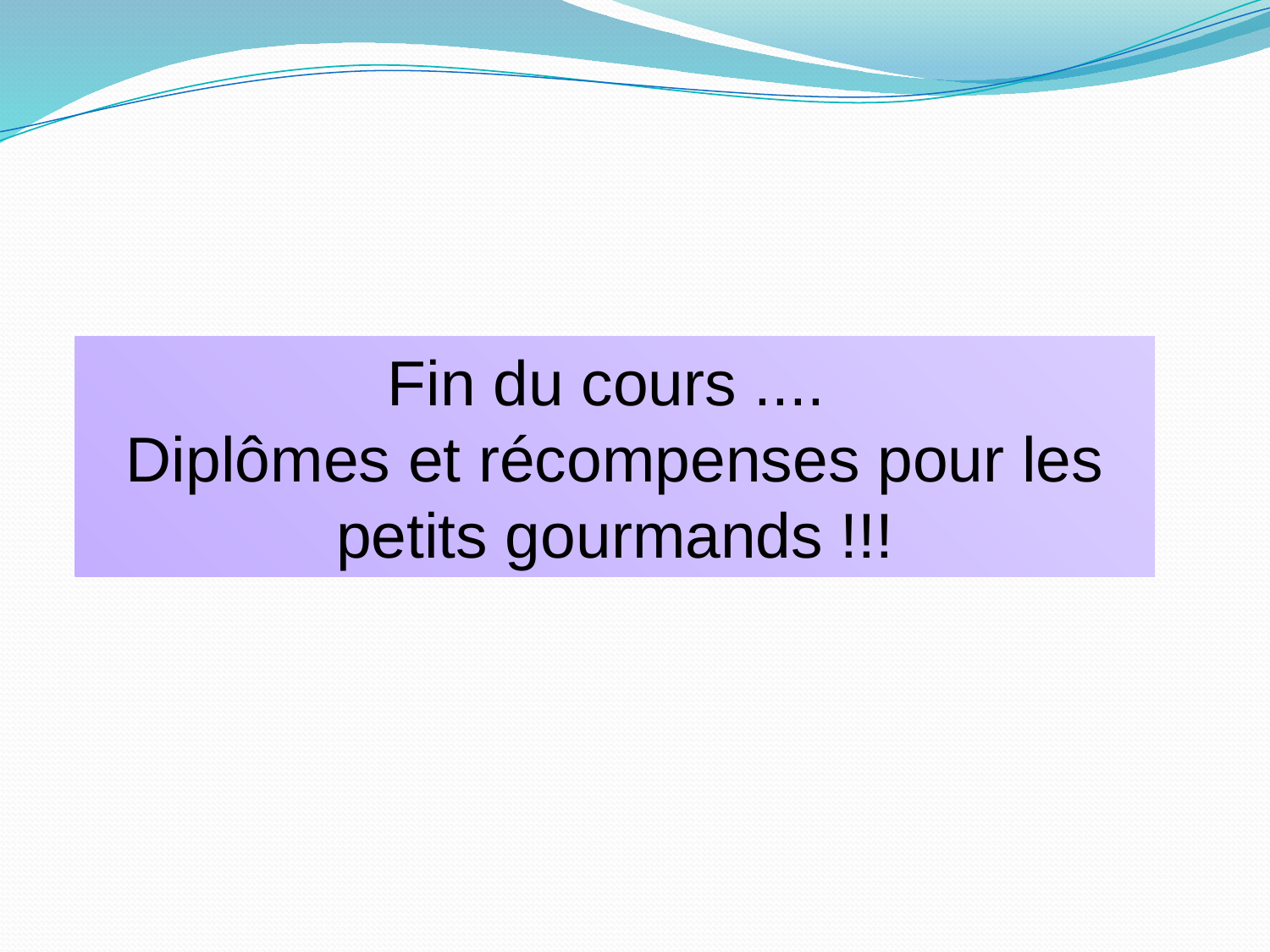

Fin du cours ....
Diplômes et récompenses pour les petits gourmands !!!